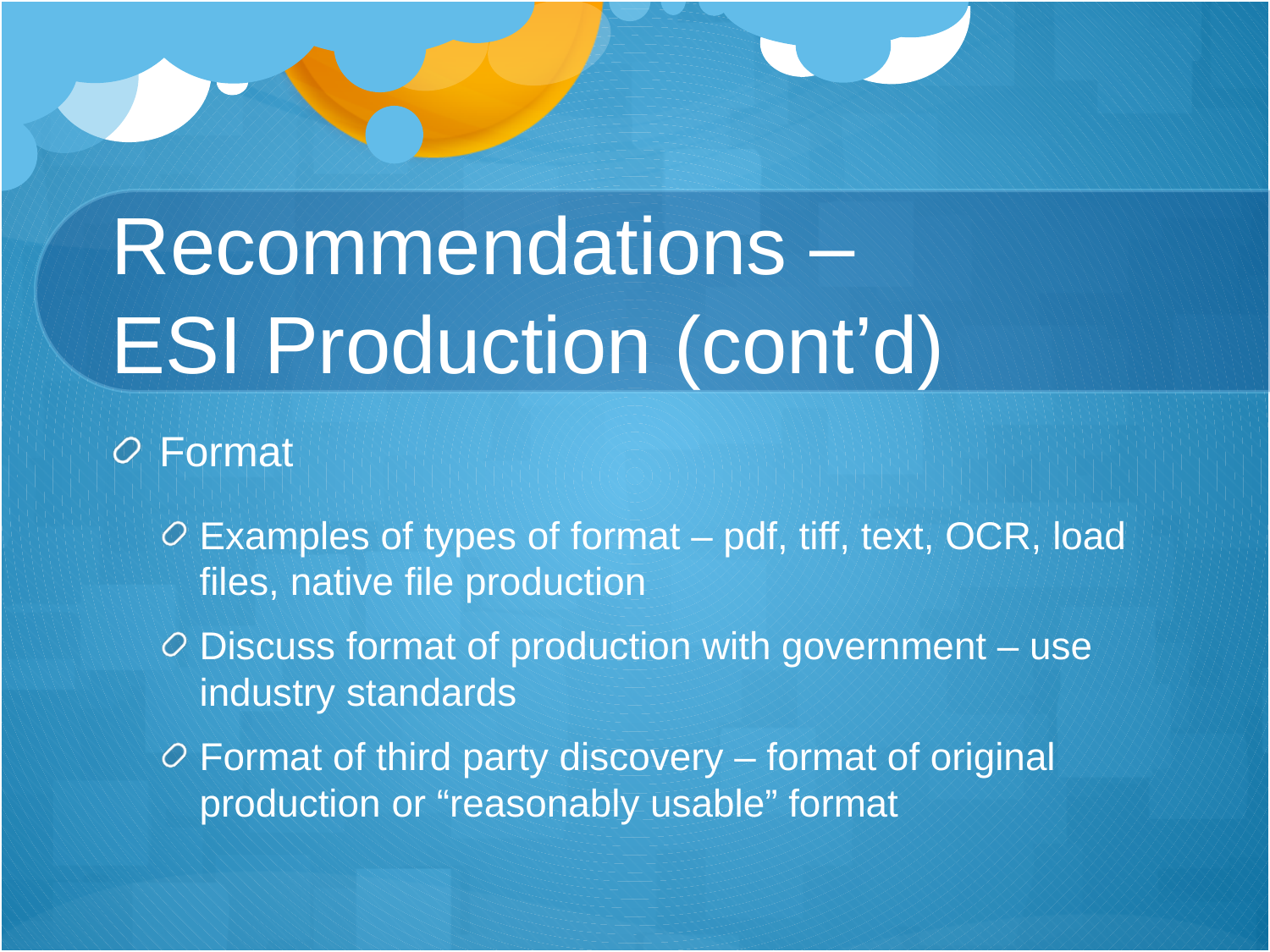

# Recommendations – ESI Production (cont’d)
Format
Examples of types of format – pdf, tiff, text, OCR, load files, native file production
Discuss format of production with government – use industry standards
Format of third party discovery – format of original production or “reasonably usable” format